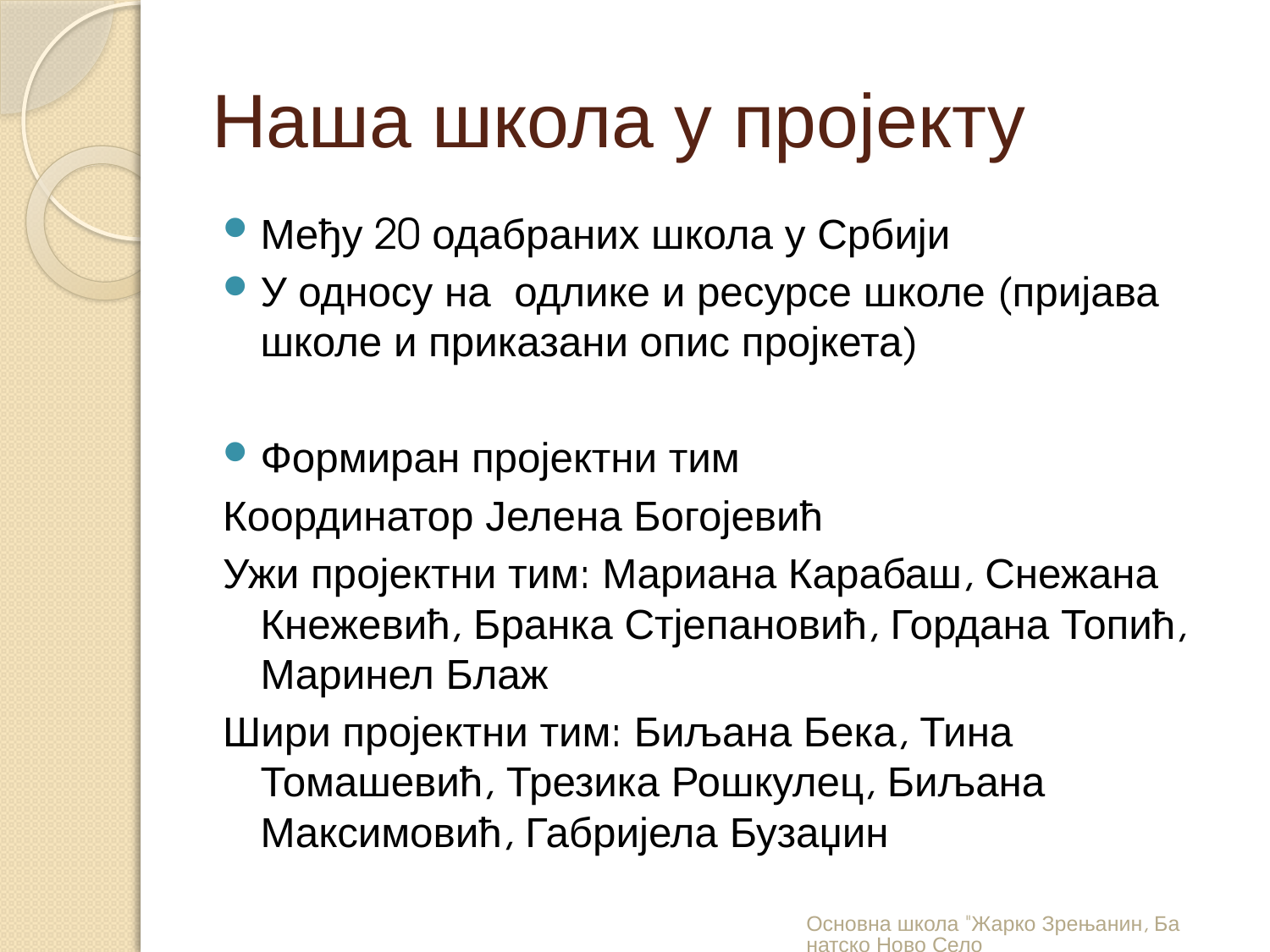

# Наша школа у пројекту
Међу 20 одабраних школа у Србији
У односу на  одлике и ресурсе школе (пријава школе и приказани опис пројкета)

Формиран пројектни тим
Координатор Јелена Богојевић
Ужи пројектни тим: Мариана Карабаш, Снежана Кнежевић, Бранка Стјепановић, Гордана Топић, Маринел Блаж
Шири пројектни тим: Биљана Бека, Тина Томашевић, Трезика Рошкулец, Биљана Максимовић, Габријела Бузаџин
Основна школа "Жарко Зрењанин, Банатско Ново Село